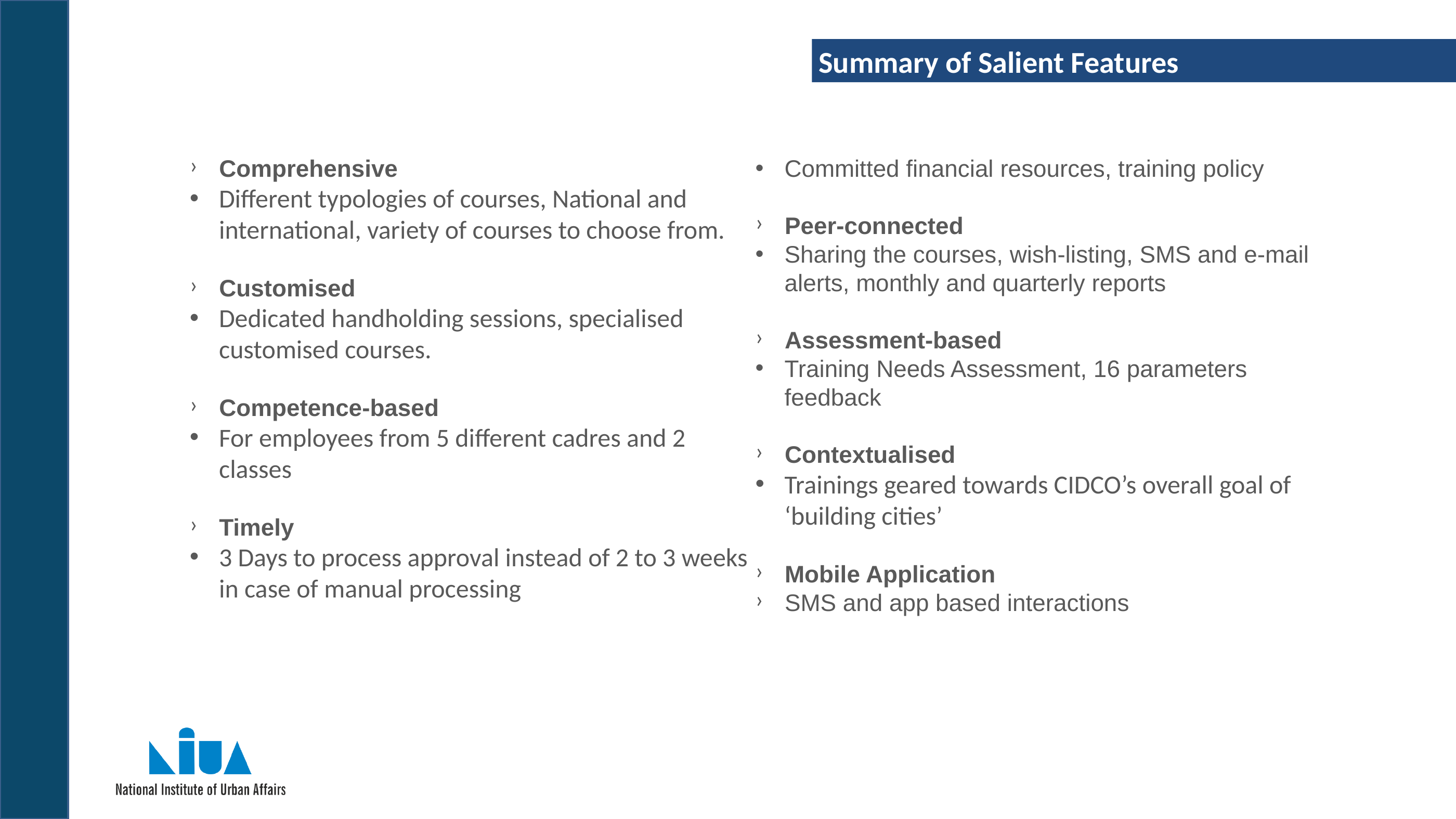

Summary of Salient Features
Comprehensive
Different typologies of courses, National and international, variety of courses to choose from.

Customised
Dedicated handholding sessions, specialised customised courses.

Competence-based
For employees from 5 different cadres and 2 classes

Timely
3 Days to process approval instead of 2 to 3 weeks in case of manual processing

Readiness-based
Committed financial resources, training policy

Peer-connected
Sharing the courses, wish-listing, SMS and e-mail alerts, monthly and quarterly reports

Assessment-based
Training Needs Assessment, 16 parameters feedback

Contextualised
Trainings geared towards CIDCO’s overall goal of ‘building cities’

Mobile Application
SMS and app based interactions